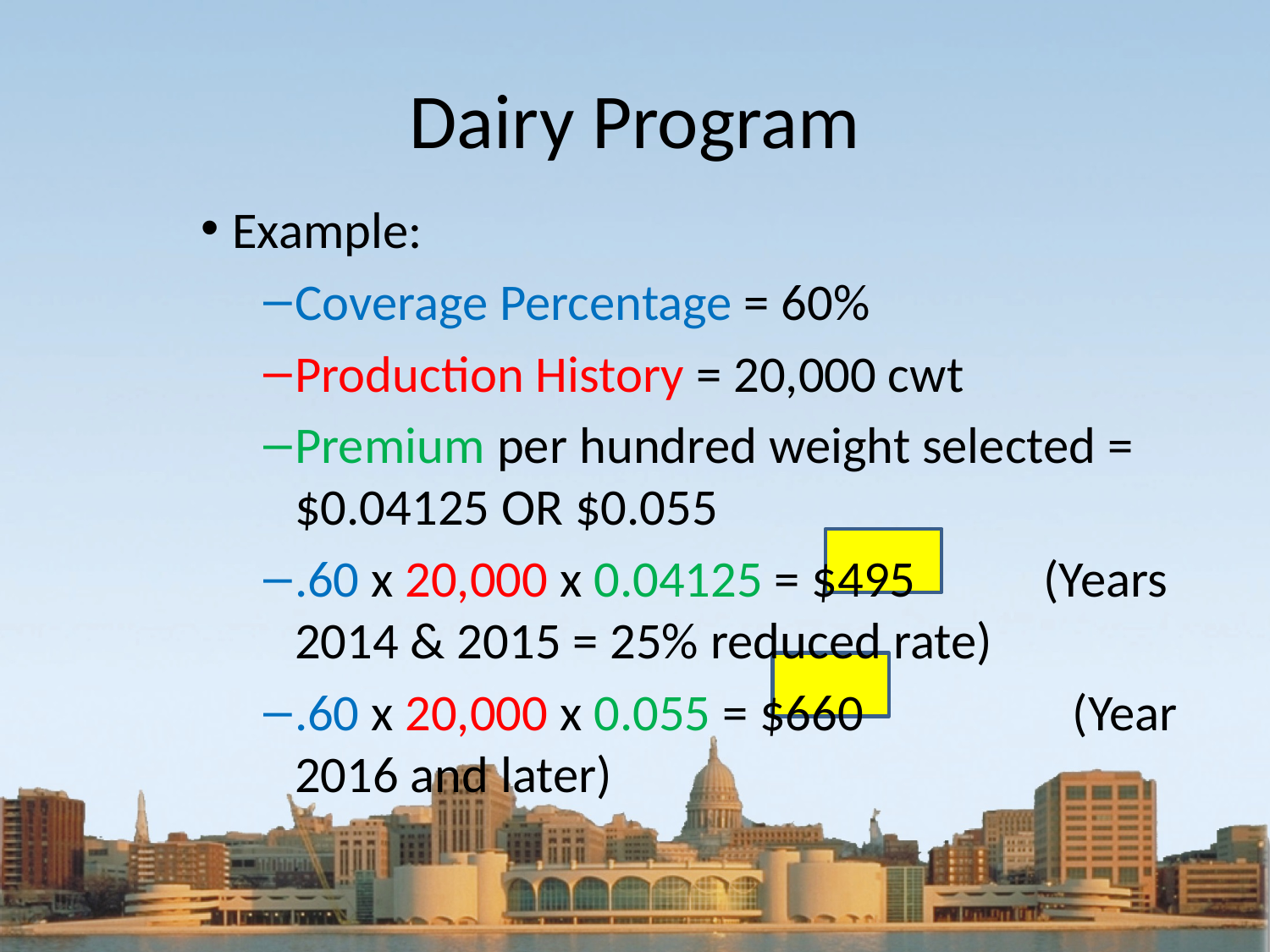

# Dairy Program
Example:
Coverage Percentage = 60%
Production History = 20,000 cwt
Premium per hundred weight selected = $0.04125 OR $0.055
.60 x 20,000 x 0.04125 = $495           (Years 2014 & 2015 = 25% reduced rate)
.60 x 20,000 x 0.055 = $660                  (Year 2016 and later)